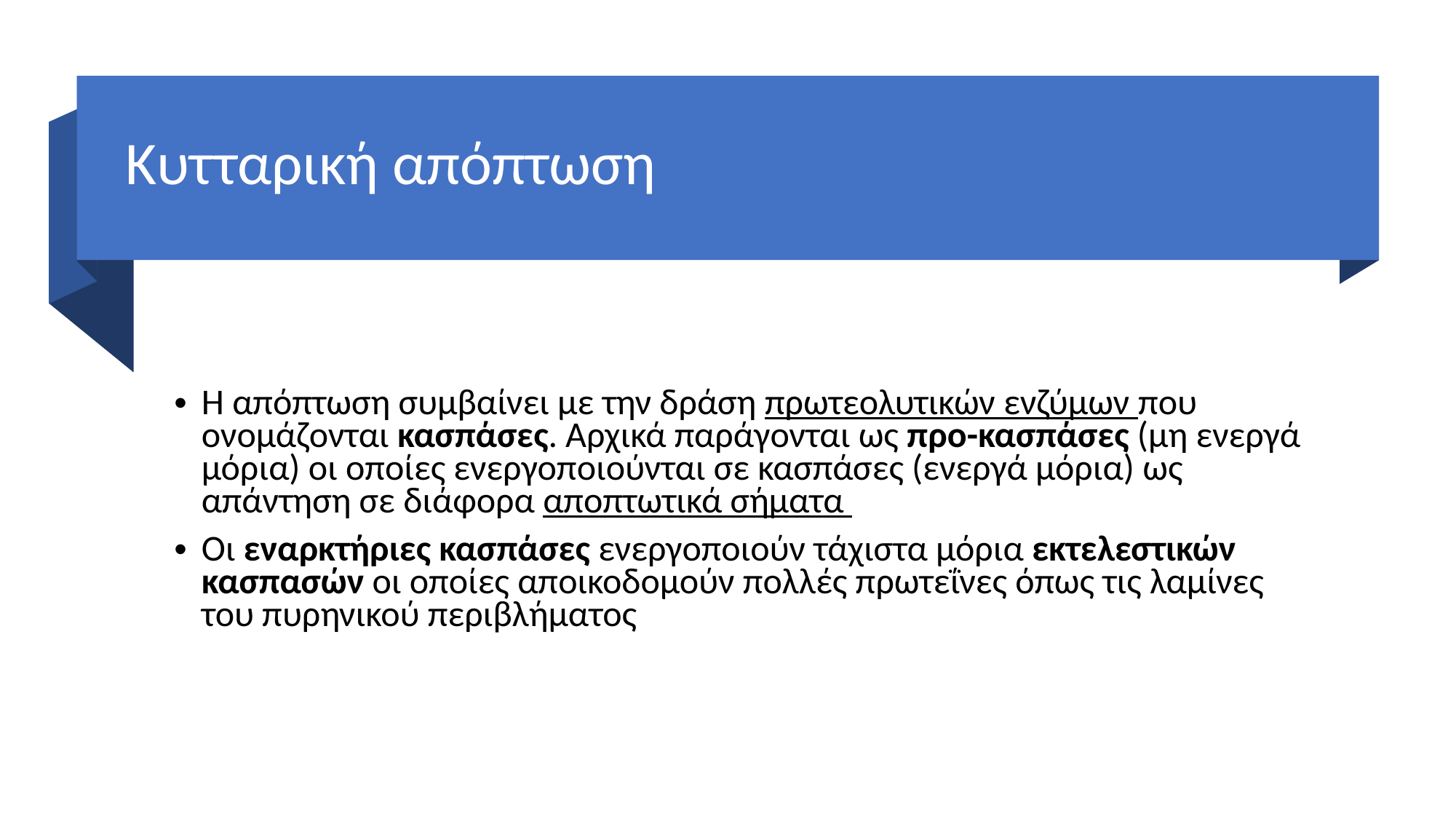

# Κυτταρική απόπτωση

Η απόπτωση συμβαίνει με την δράση πρωτεολυτικών ενζύμων που ονομάζονται κασπάσες. Αρχικά παράγονται ως προ-κασπάσες (μη ενεργά μόρια) οι οποίες ενεργοποιούνται σε κασπάσες (ενεργά μόρια) ως απάντηση σε διάφορα αποπτωτικά σήματα
Οι εναρκτήριες κασπάσες ενεργοποιούν τάχιστα μόρια εκτελεστικών κασπασών οι οποίες αποικοδομούν πολλές πρωτεΐνες όπως τις λαμίνες του πυρηνικού περιβλήματος